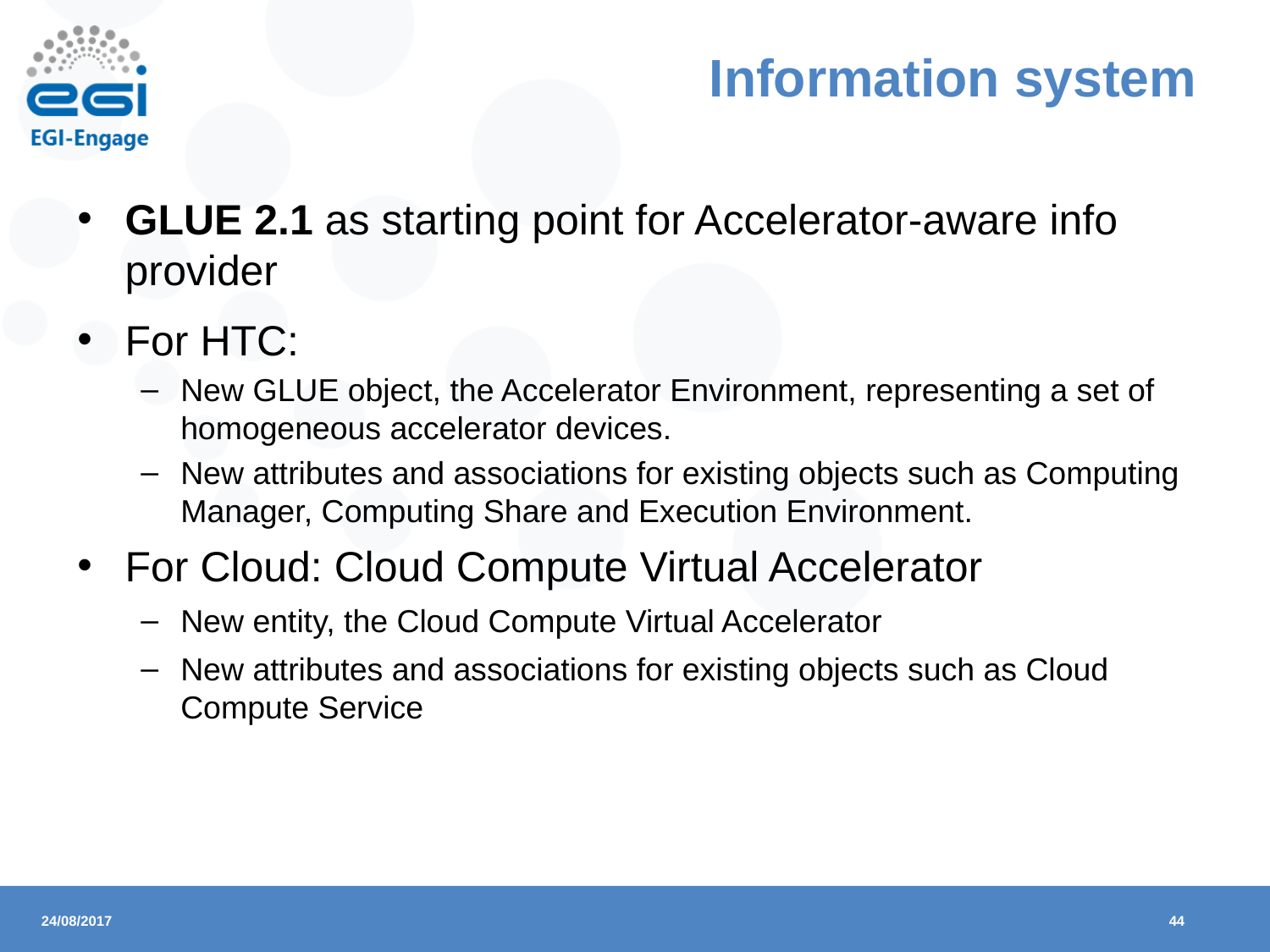

# Information system
GLUE 2.1 as starting point for Accelerator-aware info provider
For HTC:
New GLUE object, the Accelerator Environment, representing a set of homogeneous accelerator devices.
New attributes and associations for existing objects such as Computing Manager, Computing Share and Execution Environment.
For Cloud: Cloud Compute Virtual Accelerator
New entity, the Cloud Compute Virtual Accelerator
New attributes and associations for existing objects such as Cloud Compute Service